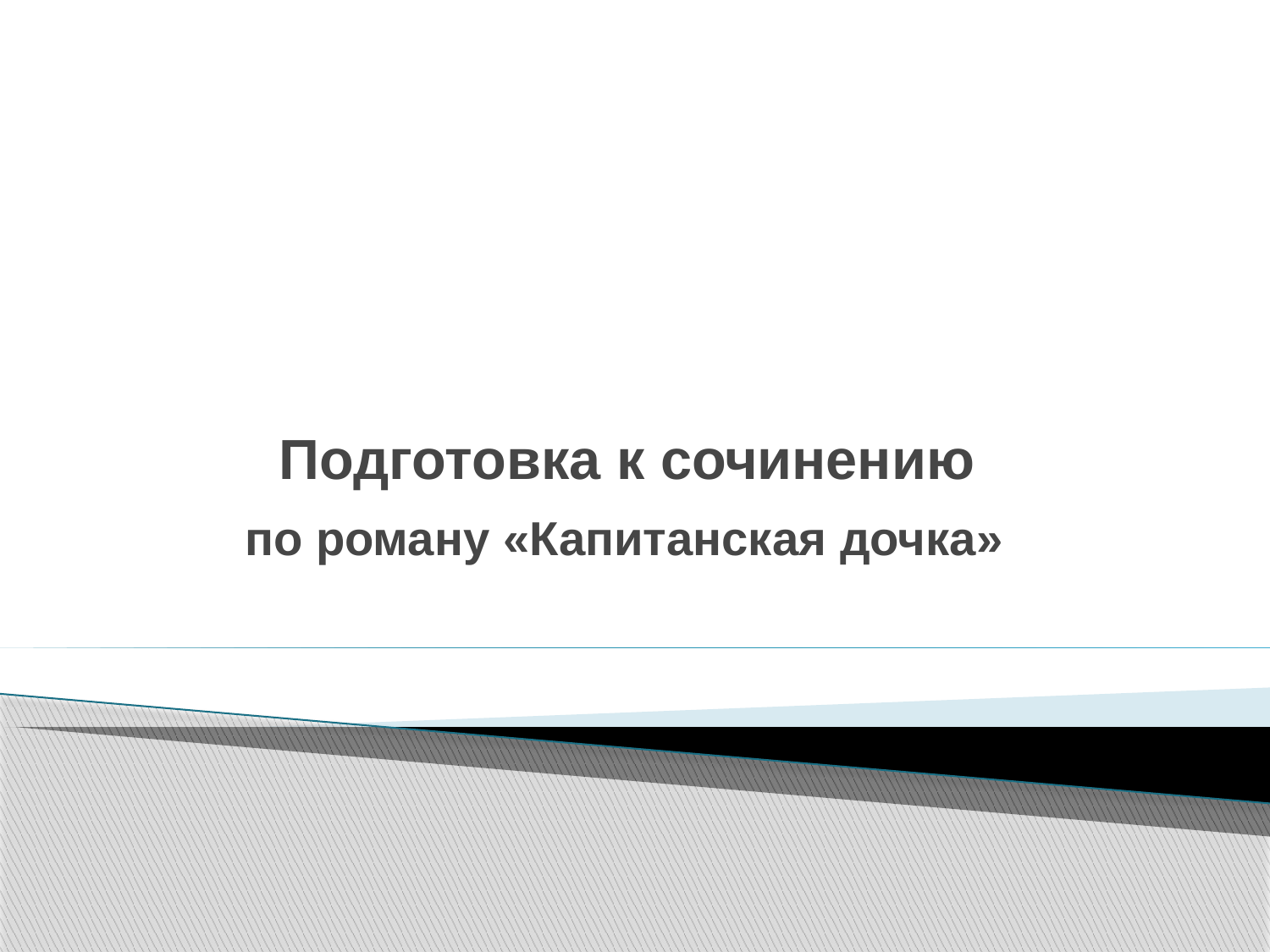

# Подготовка к сочинению
по роману «Капитанская дочка»